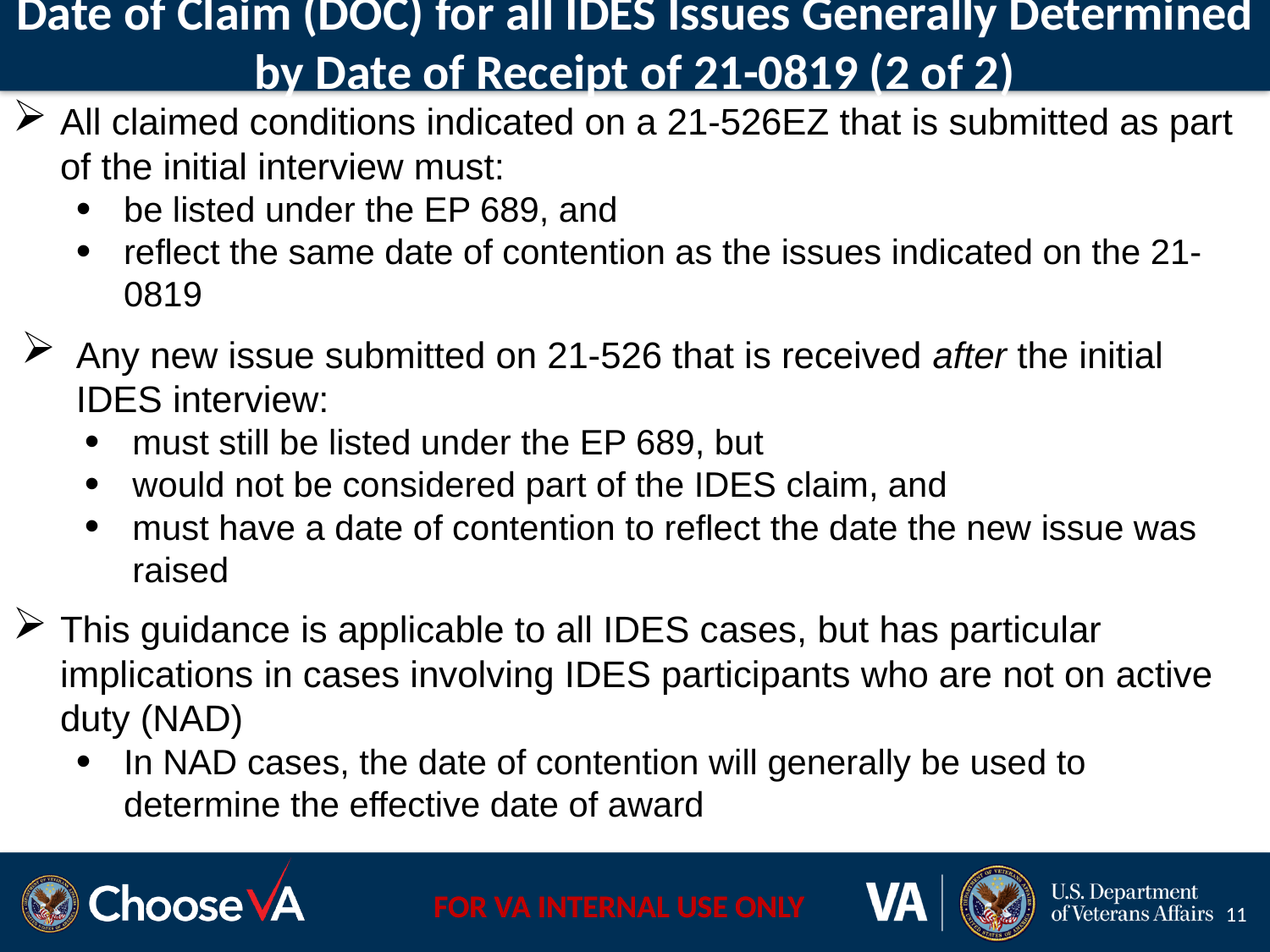

# Date of Claim (DOC) for all IDES Issues Generally Determined by Date of Receipt of 21-0819 (2 of 2)
All claimed conditions indicated on a 21-526EZ that is submitted as part of the initial interview must:
be listed under the EP 689, and
reflect the same date of contention as the issues indicated on the 21-0819

Any new issue submitted on 21-526 that is received after the initial IDES interview:
must still be listed under the EP 689, but
would not be considered part of the IDES claim, and
must have a date of contention to reflect the date the new issue was raised

This guidance is applicable to all IDES cases, but has particular implications in cases involving IDES participants who are not on active duty (NAD)
In NAD cases, the date of contention will generally be used to determine the effective date of award
11